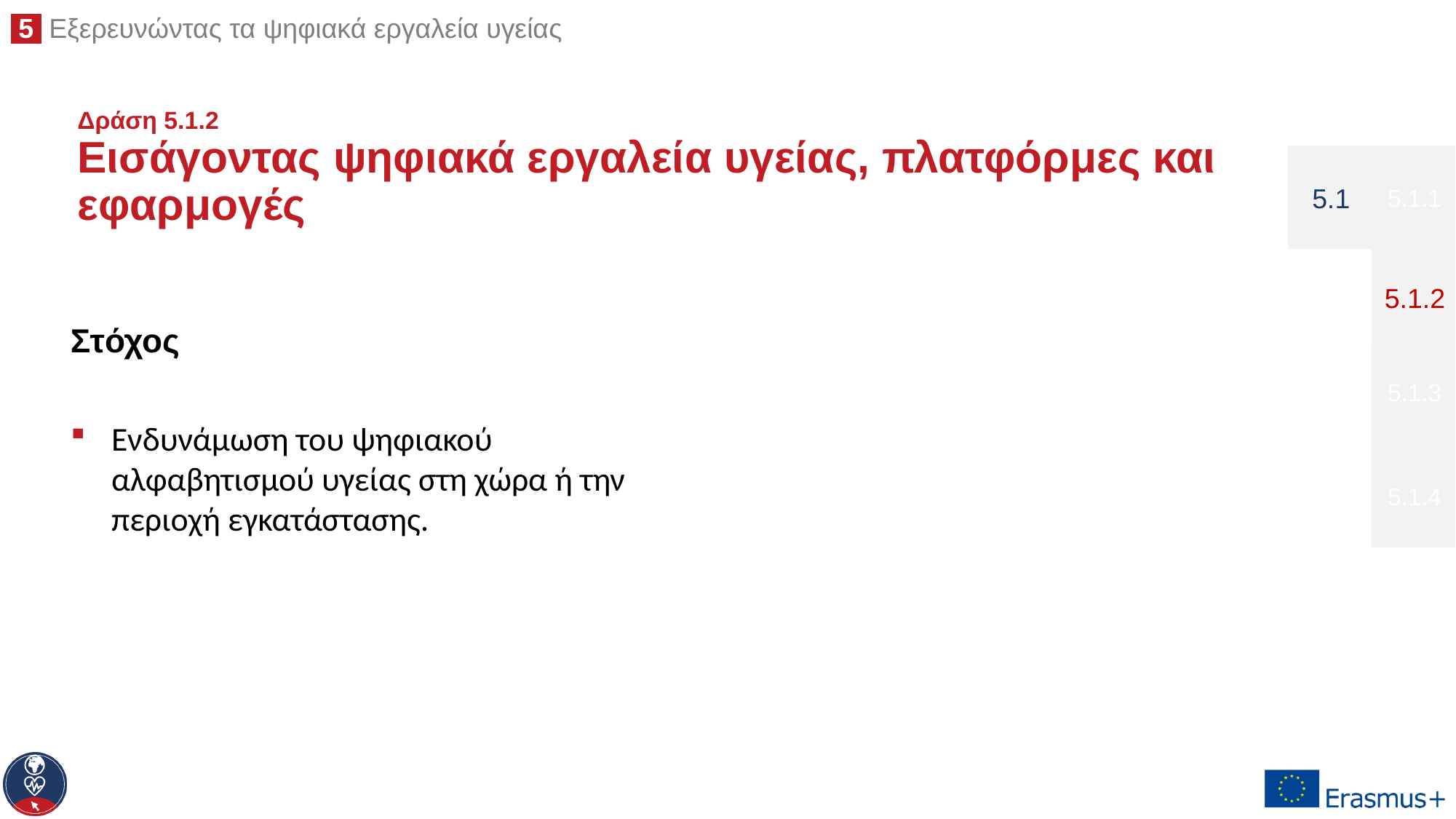

# Δράση 5.1.2 Εισάγοντας ψηφιακά εργαλεία υγείας, πλατφόρμες και εφαρμογές
5.1
5.1.1
5.1.2
Στόχος

Ενδυνάμωση του ψηφιακού αλφαβητισμού υγείας στη χώρα ή την περιοχή εγκατάστασης.

5.1.3
5.1.4